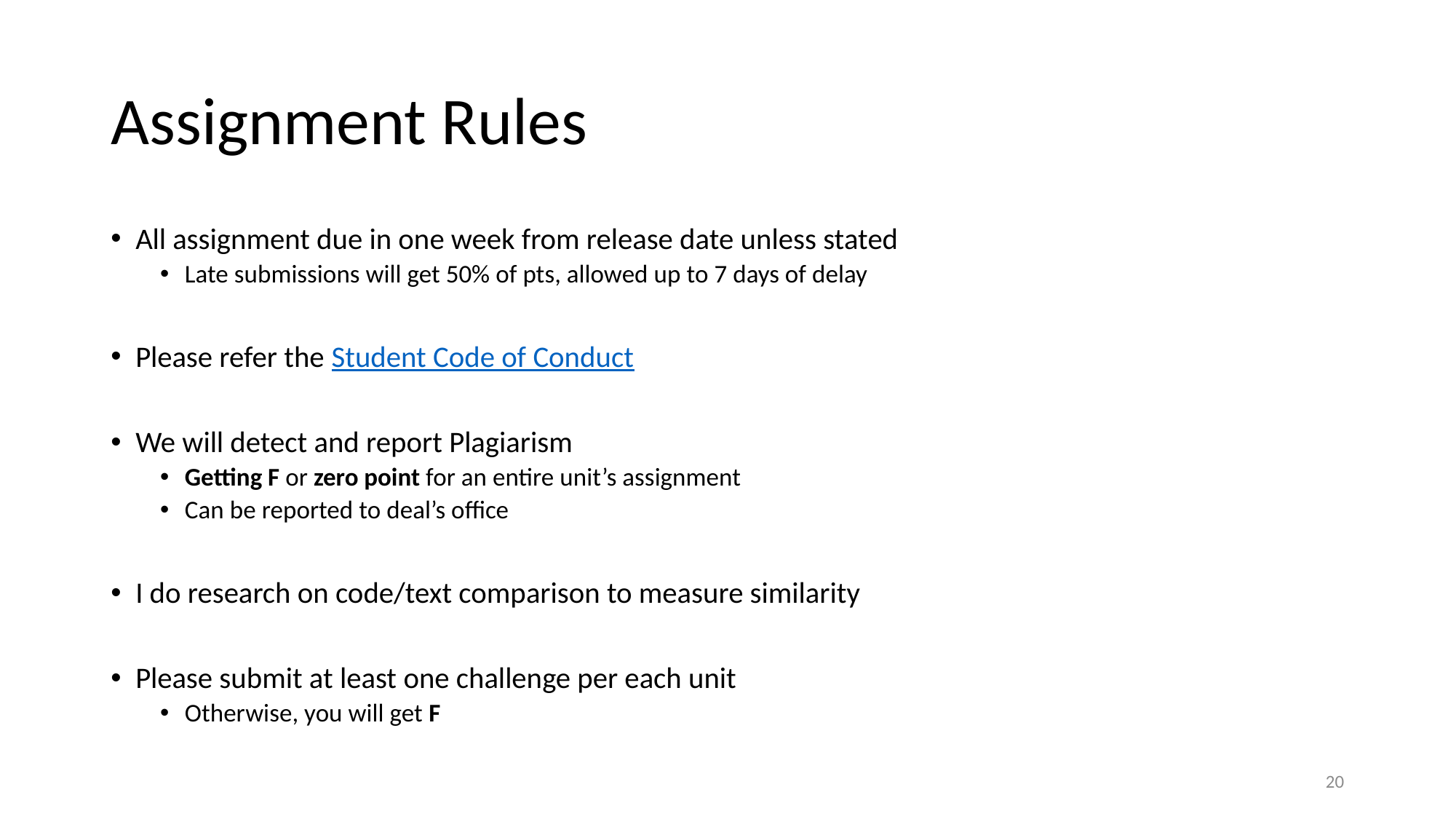

# Assignment Rules
All assignment due in one week from release date unless stated
Late submissions will get 50% of pts, allowed up to 7 days of delay

Please refer the Student Code of Conduct

We will detect and report Plagiarism
Getting F or zero point for an entire unit’s assignment
Can be reported to deal’s office

I do research on code/text comparison to measure similarity

Please submit at least one challenge per each unit
Otherwise, you will get F
20